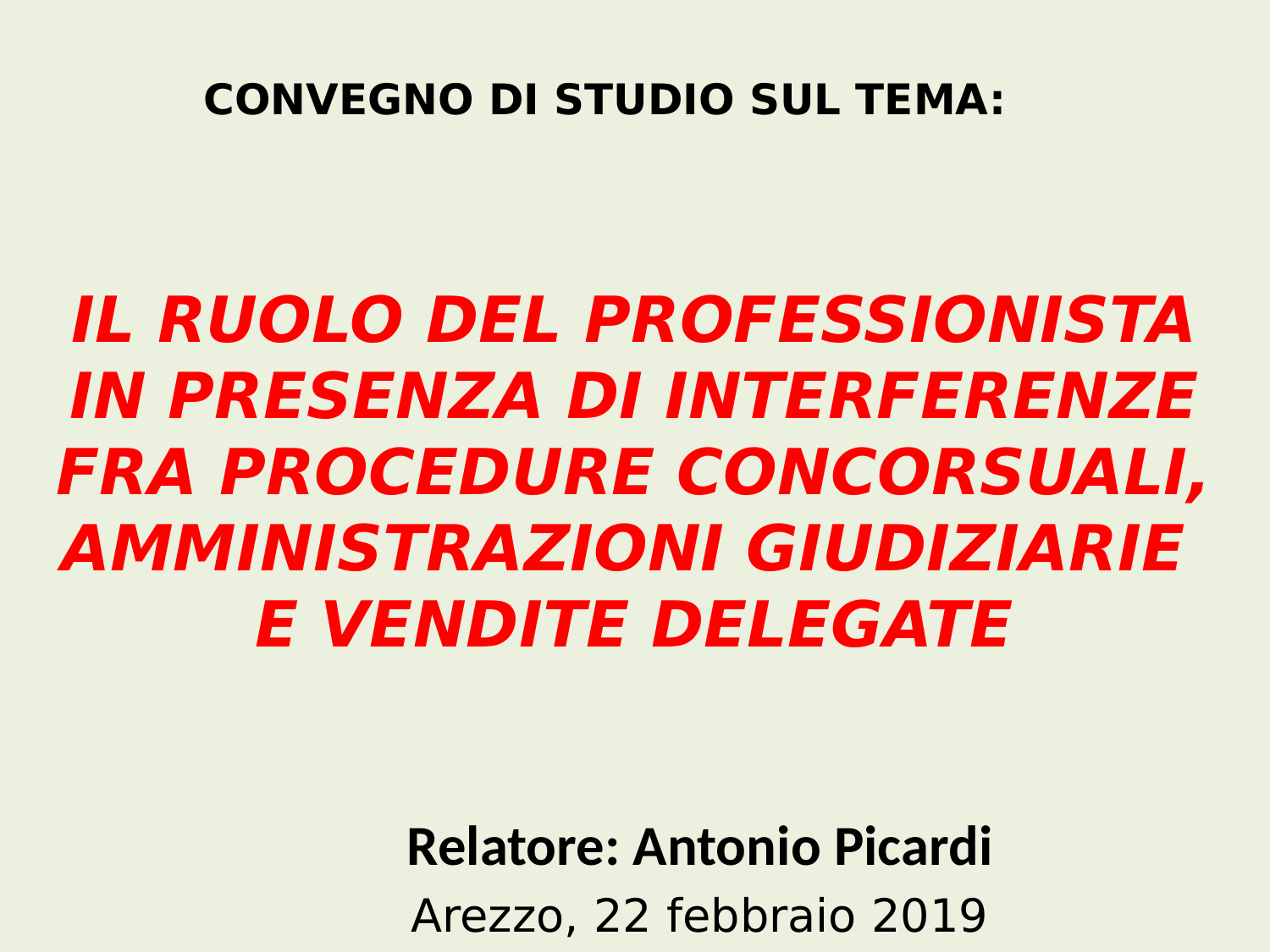

CONVEGNO DI STUDIO SUL TEMA:
# IL RUOLO DEL PROFESSIONISTA IN PRESENZA DI INTERFERENZE FRA PROCEDURE CONCORSUALI, AMMINISTRAZIONI GIUDIZIARIE E VENDITE DELEGATE

Relatore: Antonio Picardi
Arezzo, 22 febbraio 2019